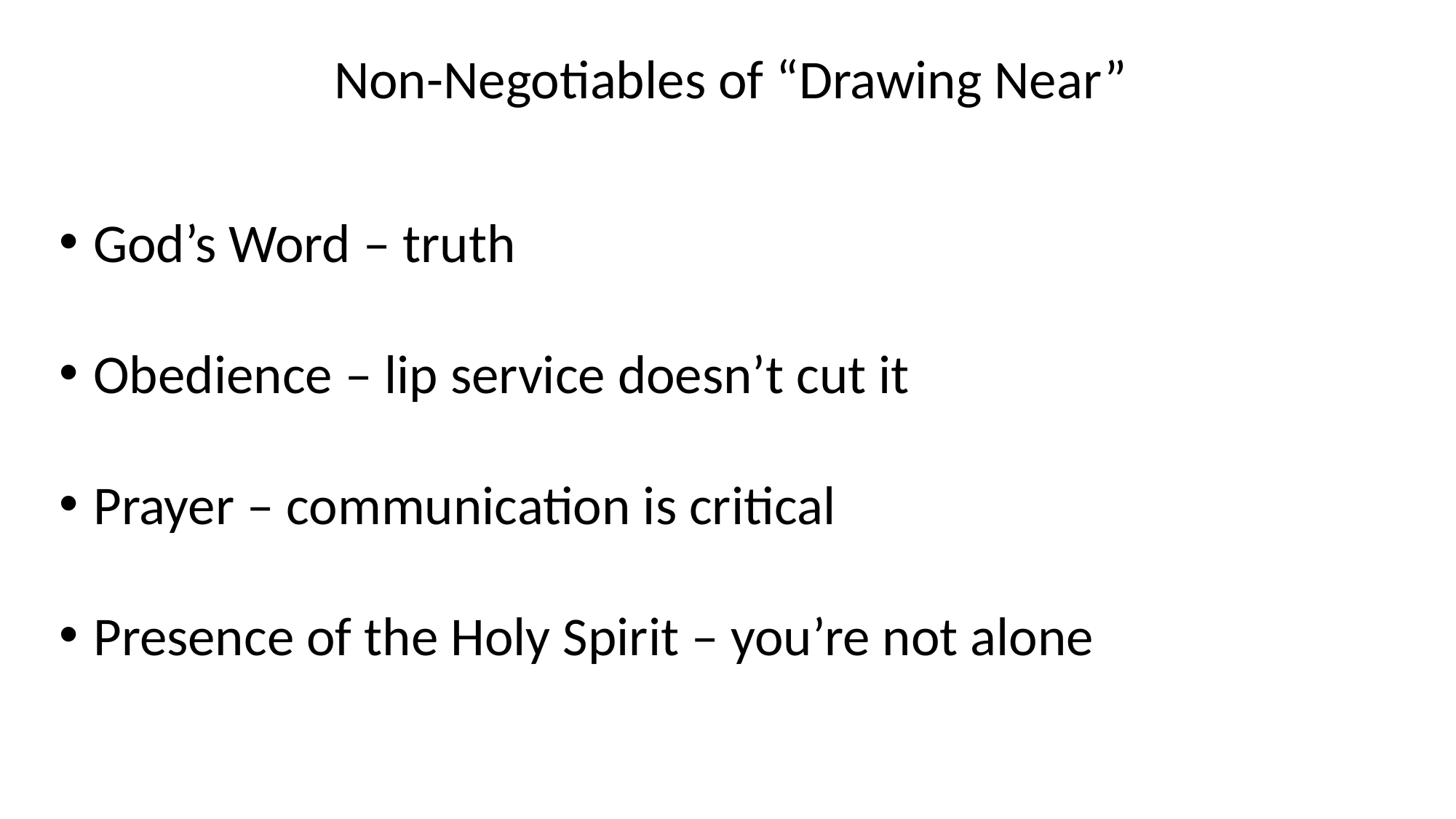

Non-Negotiables of “Drawing Near”

God’s Word – truth

Obedience – lip service doesn’t cut it

Prayer – communication is critical

Presence of the Holy Spirit – you’re not alone